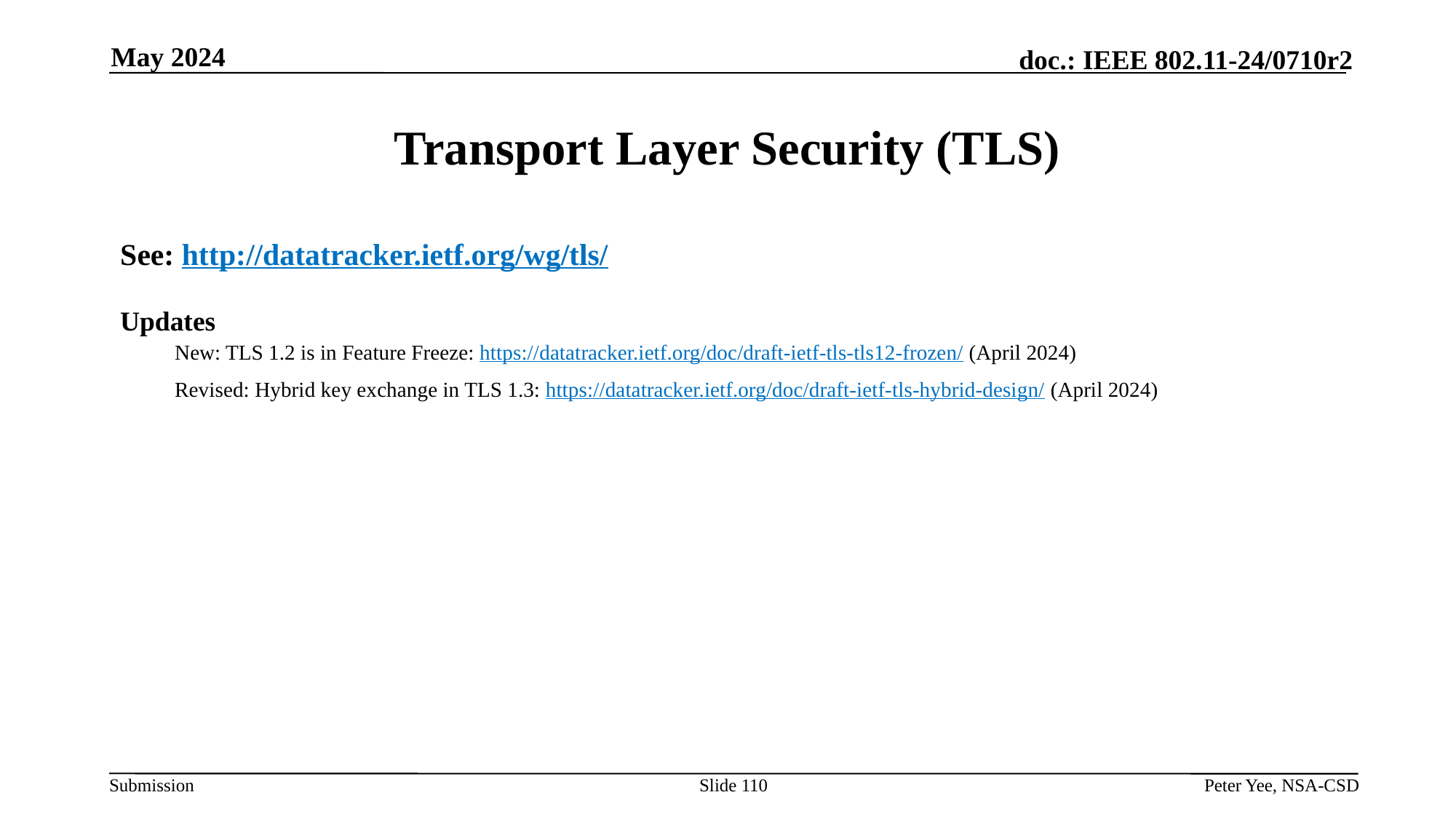

May 2024
# Transport Layer Security (TLS)
See: http://datatracker.ietf.org/wg/tls/

Updates
New: TLS 1.2 is in Feature Freeze: https://datatracker.ietf.org/doc/draft-ietf-tls-tls12-frozen/ (April 2024)
Revised: Hybrid key exchange in TLS 1.3: https://datatracker.ietf.org/doc/draft-ietf-tls-hybrid-design/ (April 2024)

Slide 110
Peter Yee, NSA-CSD